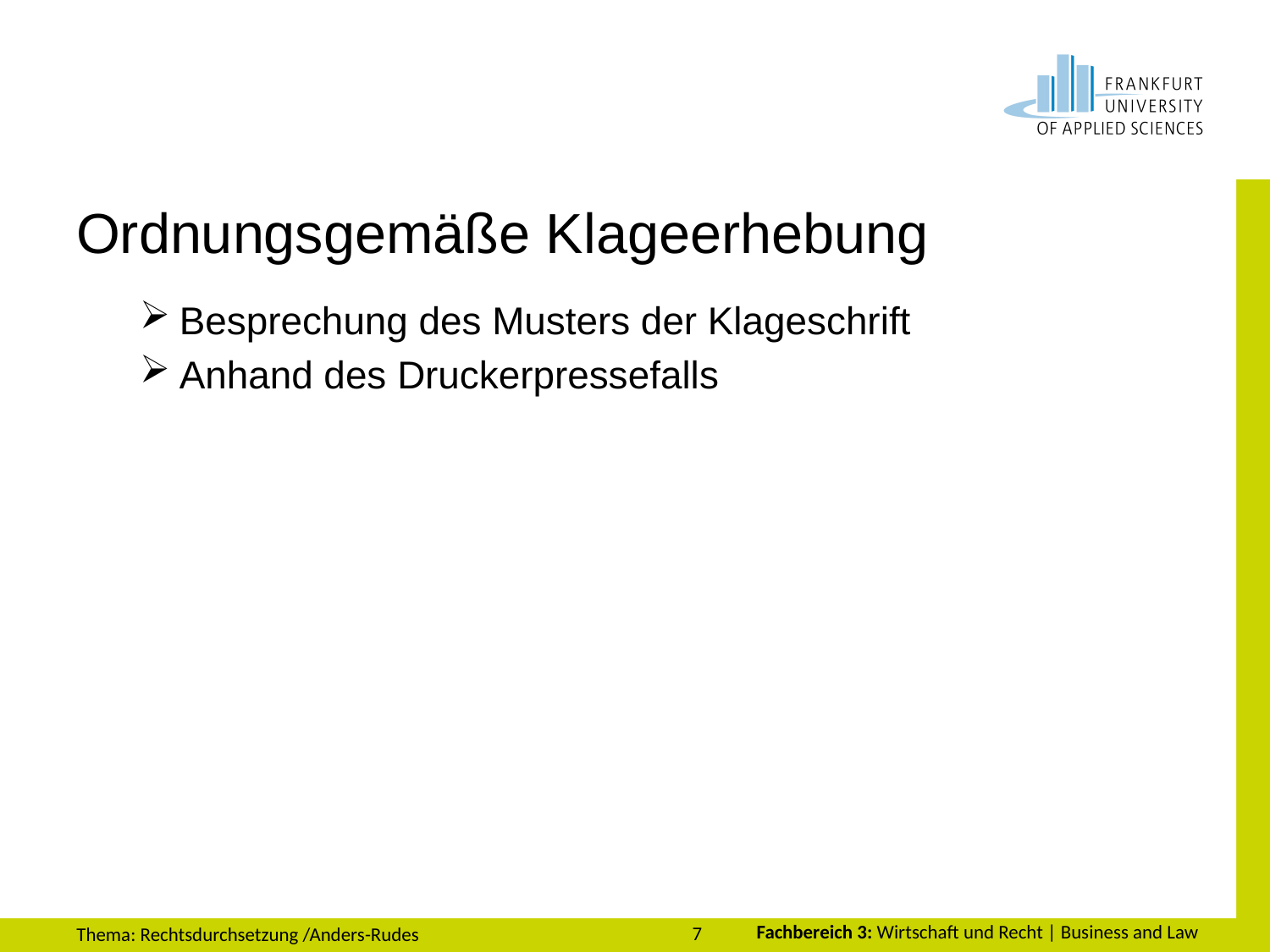

# Ordnungsgemäße Klageerhebung
Besprechung des Musters der Klageschrift
Anhand des Druckerpressefalls

7
Thema: Rechtsdurchsetzung /Anders-Rudes